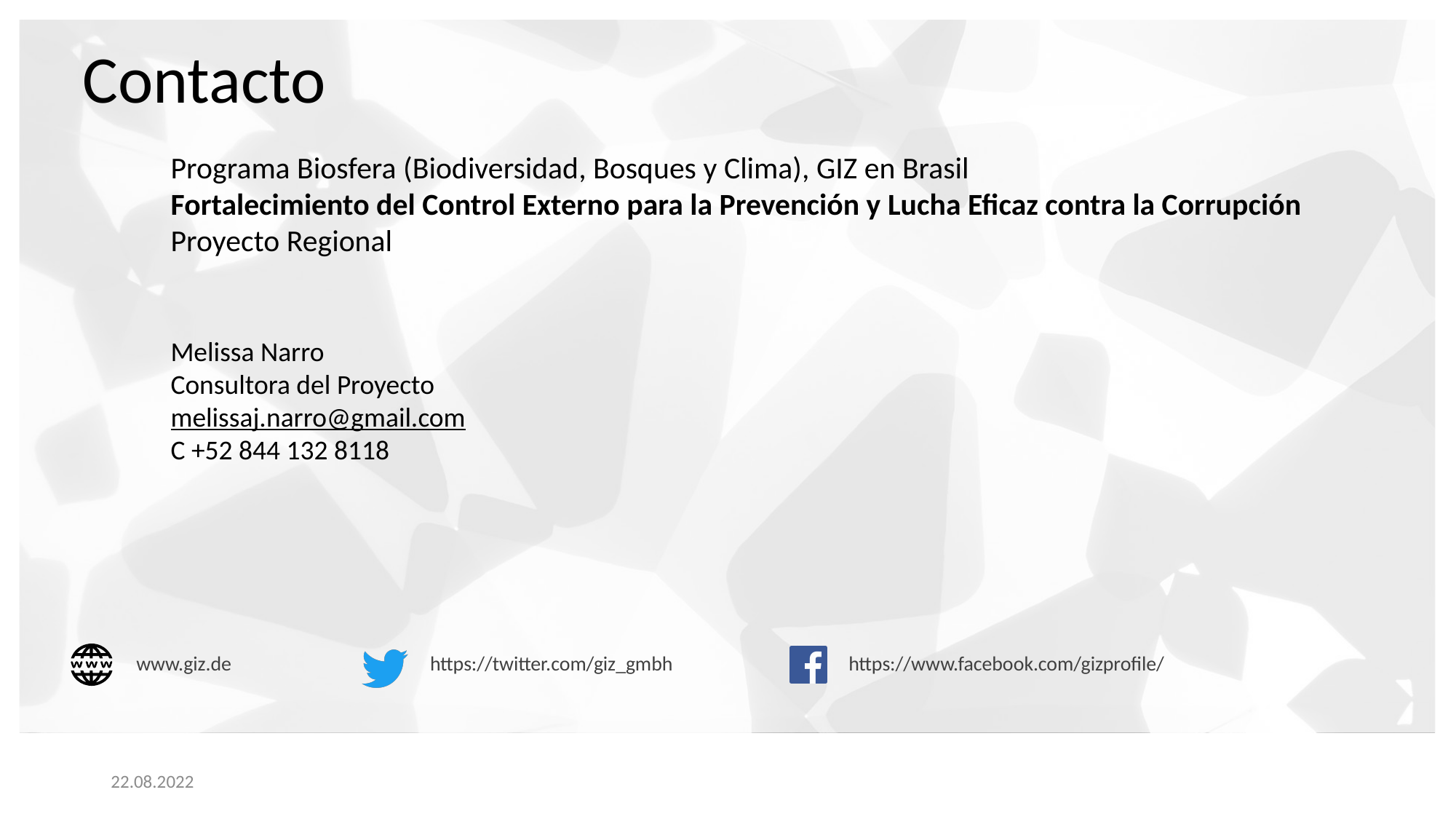

# Contacto
Programa Biosfera (Biodiversidad, Bosques y Clima), GIZ en Brasil
Fortalecimiento del Control Externo para la Prevención y Lucha Eficaz contra la Corrupción
Proyecto Regional

Melissa Narro
Consultora del Proyecto
melissaj.narro@gmail.com
C +52 844 132 8118
22.08.2022